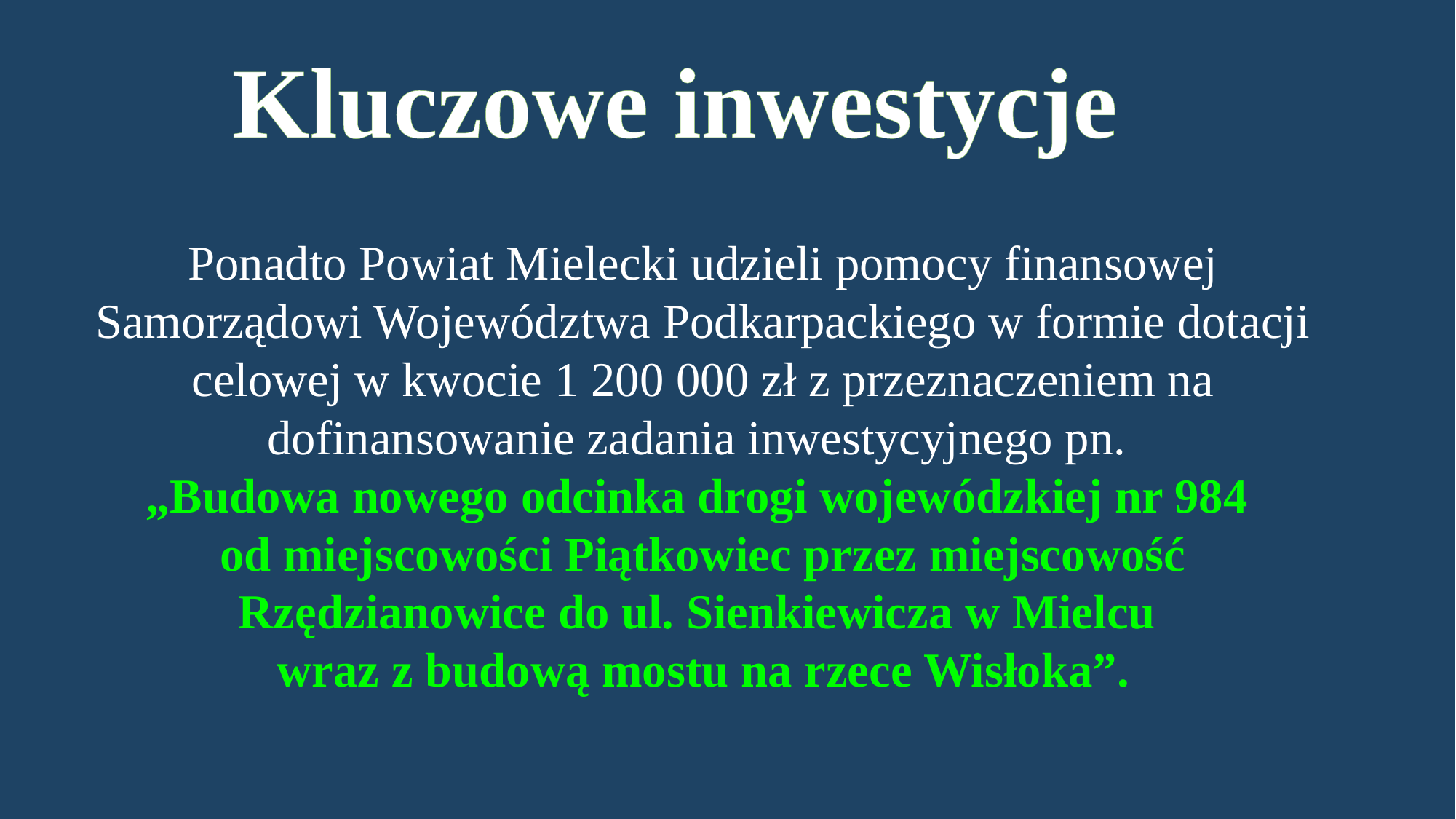

Kluczowe inwestycje
Ponadto Powiat Mielecki udzieli pomocy finansowej Samorządowi Województwa Podkarpackiego w formie dotacji celowej w kwocie 1 200 000 zł z przeznaczeniem na dofinansowanie zadania inwestycyjnego pn.
„Budowa nowego odcinka drogi wojewódzkiej nr 984
od miejscowości Piątkowiec przez miejscowość Rzędzianowice do ul. Sienkiewicza w Mielcu
wraz z budową mostu na rzece Wisłoka”.